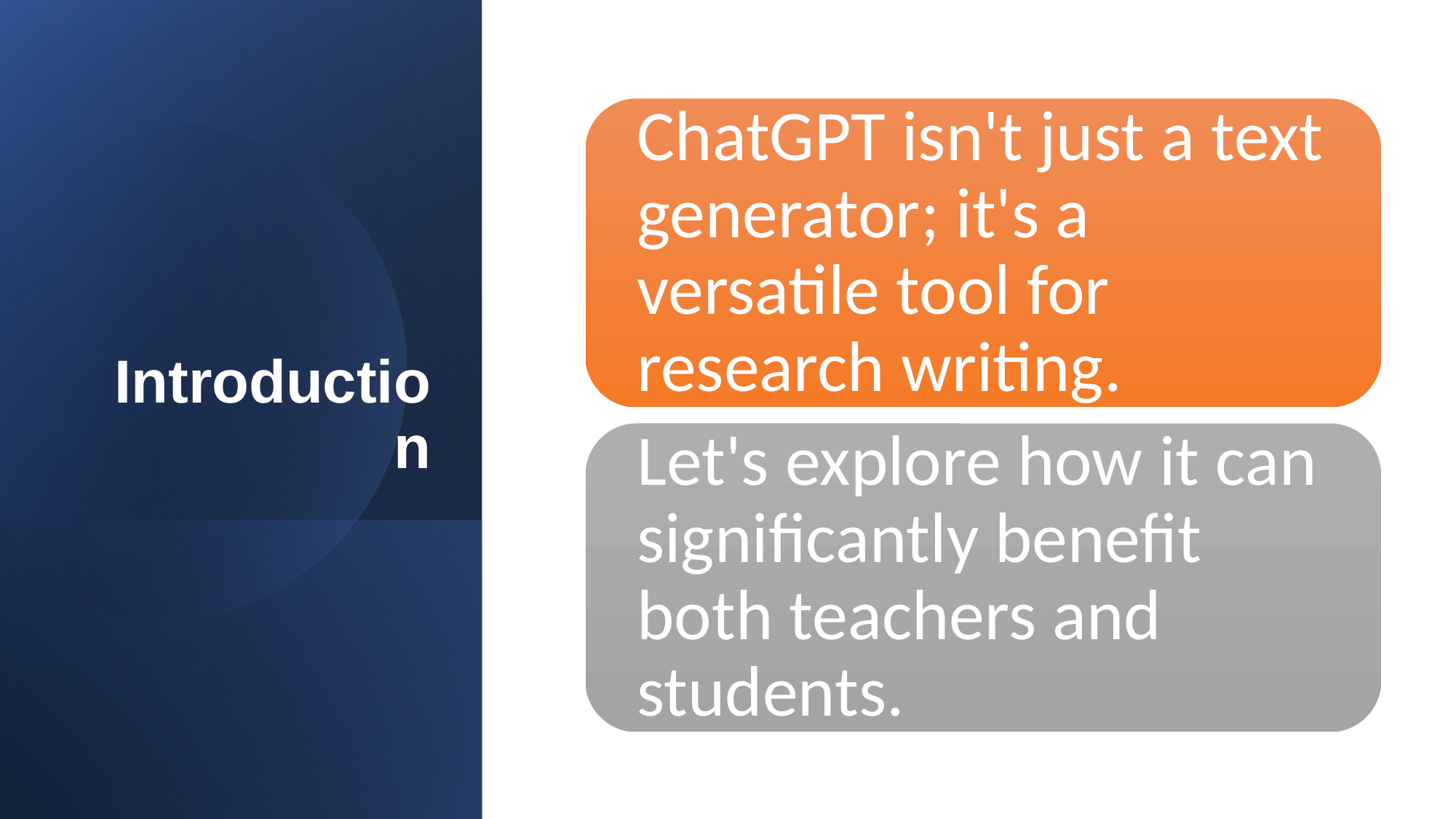

ChatGPT isn't just a text generator; it's a versatile tool for research writing.
Let's explore how it can significantly benefit both teachers and students.

# Introduction